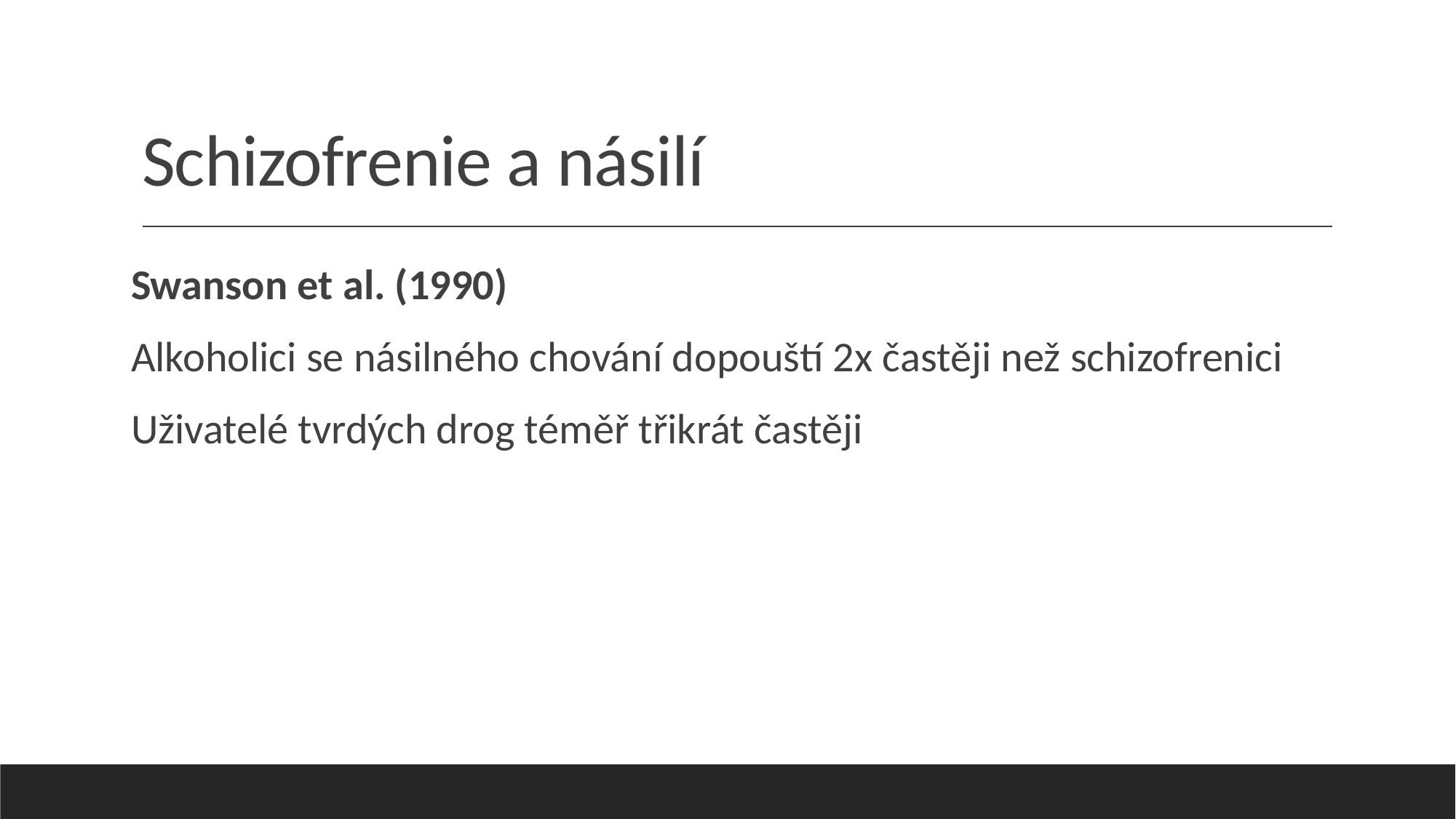

# Schizofrenie a násilí
Swanson et al. (1990)
Alkoholici se násilného chování dopouští 2x častěji než schizofrenici
Uživatelé tvrdých drog téměř třikrát častěji